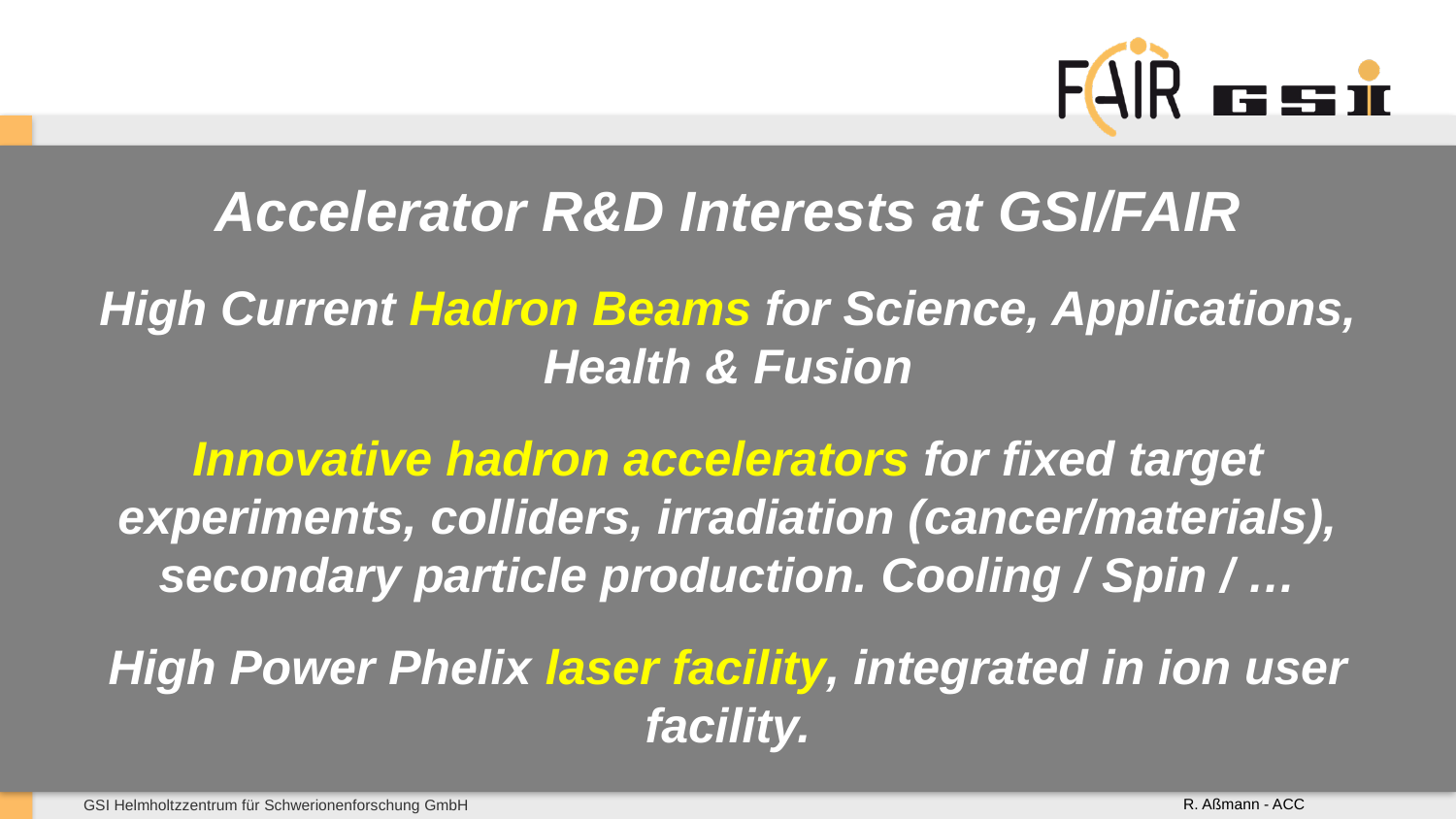

Accelerator R&D Interests at GSI/FAIR
High Current Hadron Beams for Science, Applications, Health & Fusion
Innovative hadron accelerators for fixed target experiments, colliders, irradiation (cancer/materials), secondary particle production. Cooling / Spin / …
High Power Phelix laser facility, integrated in ion user facility.
R. Aßmann - ACC